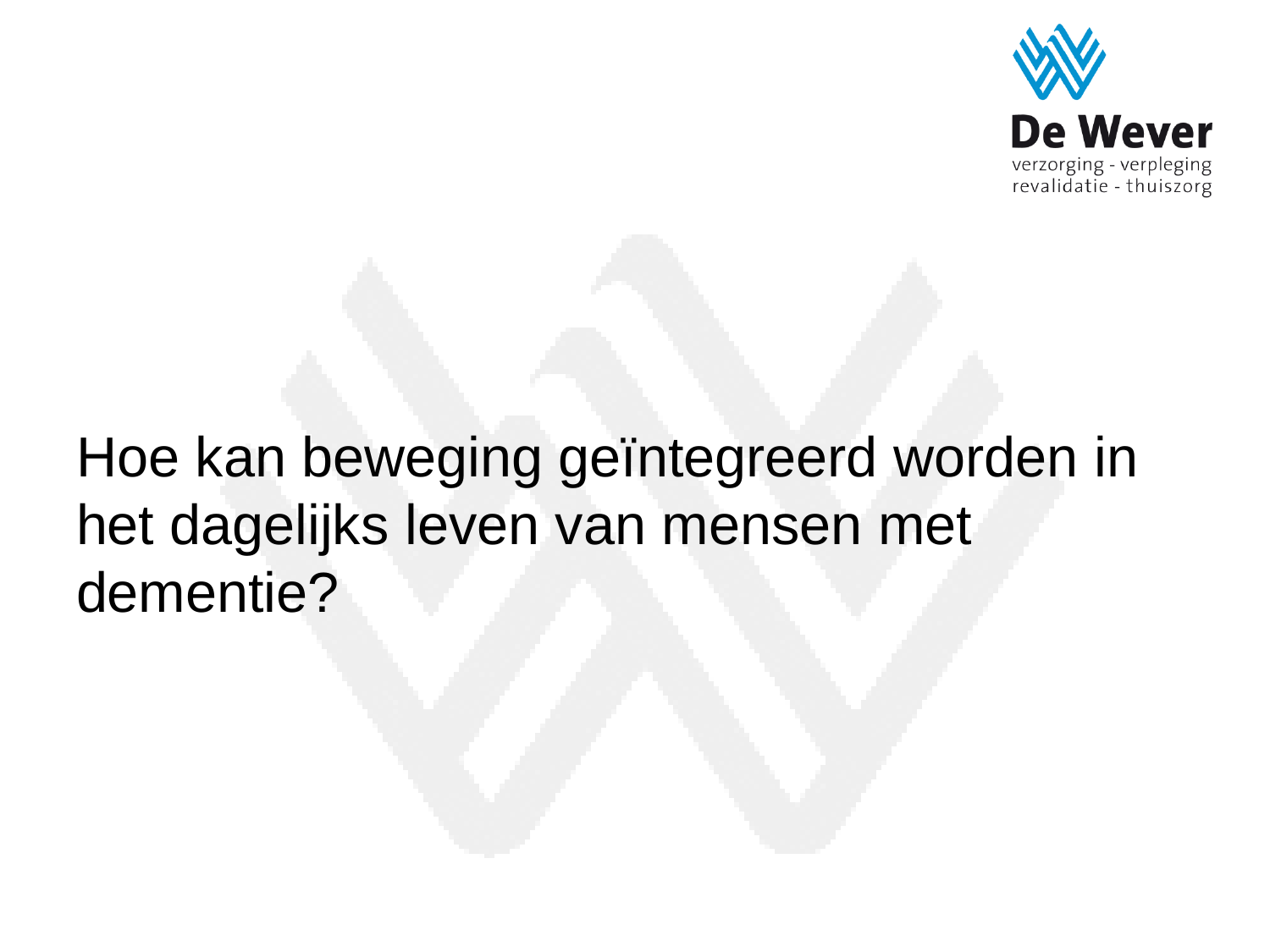

#

Hoe kan beweging geïntegreerd worden in het dagelijks leven van mensen met dementie?